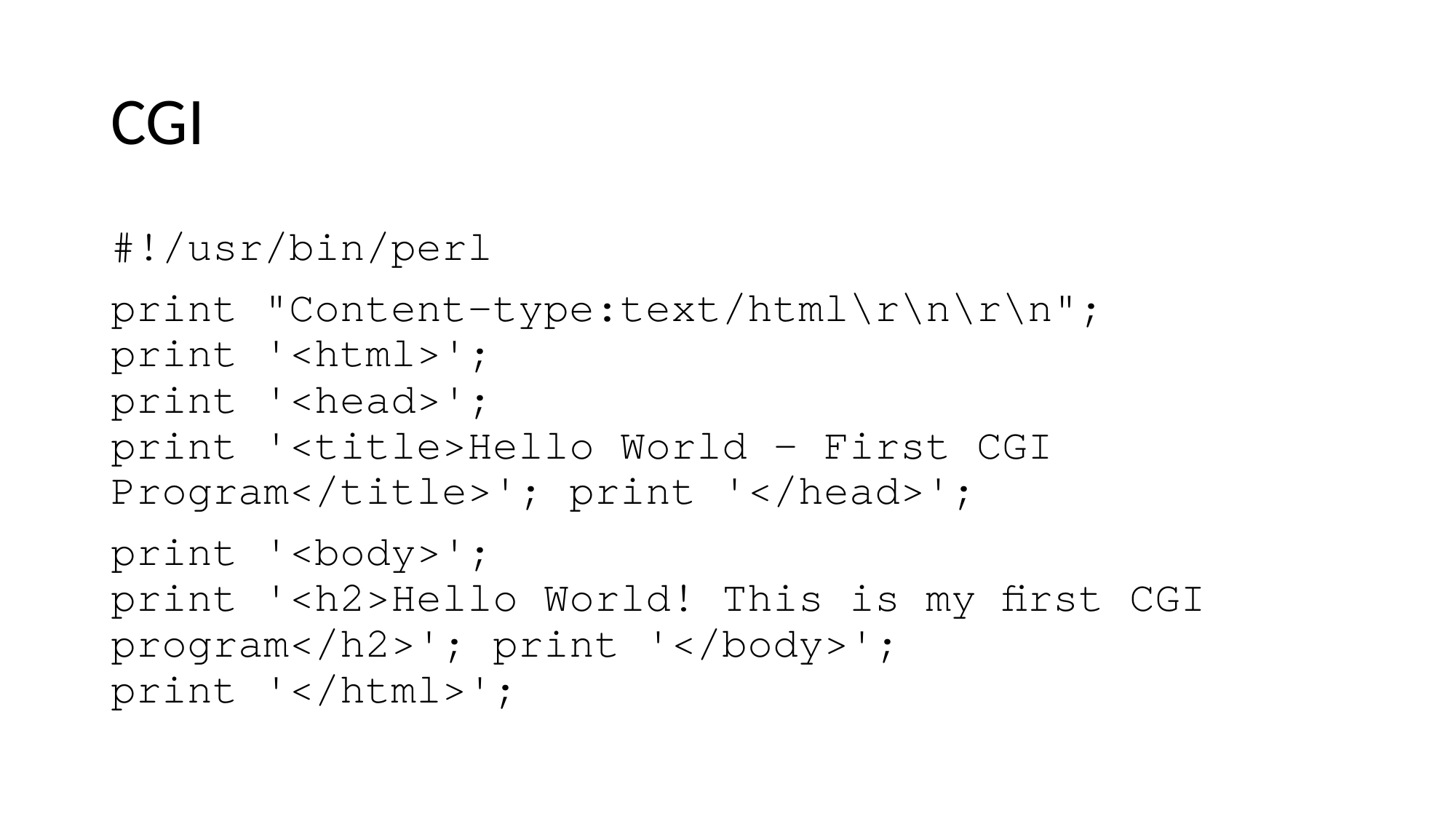

# CGI
#!/usr/bin/perl
print "Content-type:text/html\r\n\r\n";
print '<html>';
print '<head>';
print '<title>Hello World - First CGI Program</title>'; print '</head>';
print '<body>';
print '<h2>Hello World! This is my first CGI program</h2>'; print '</body>';
print '</html>';